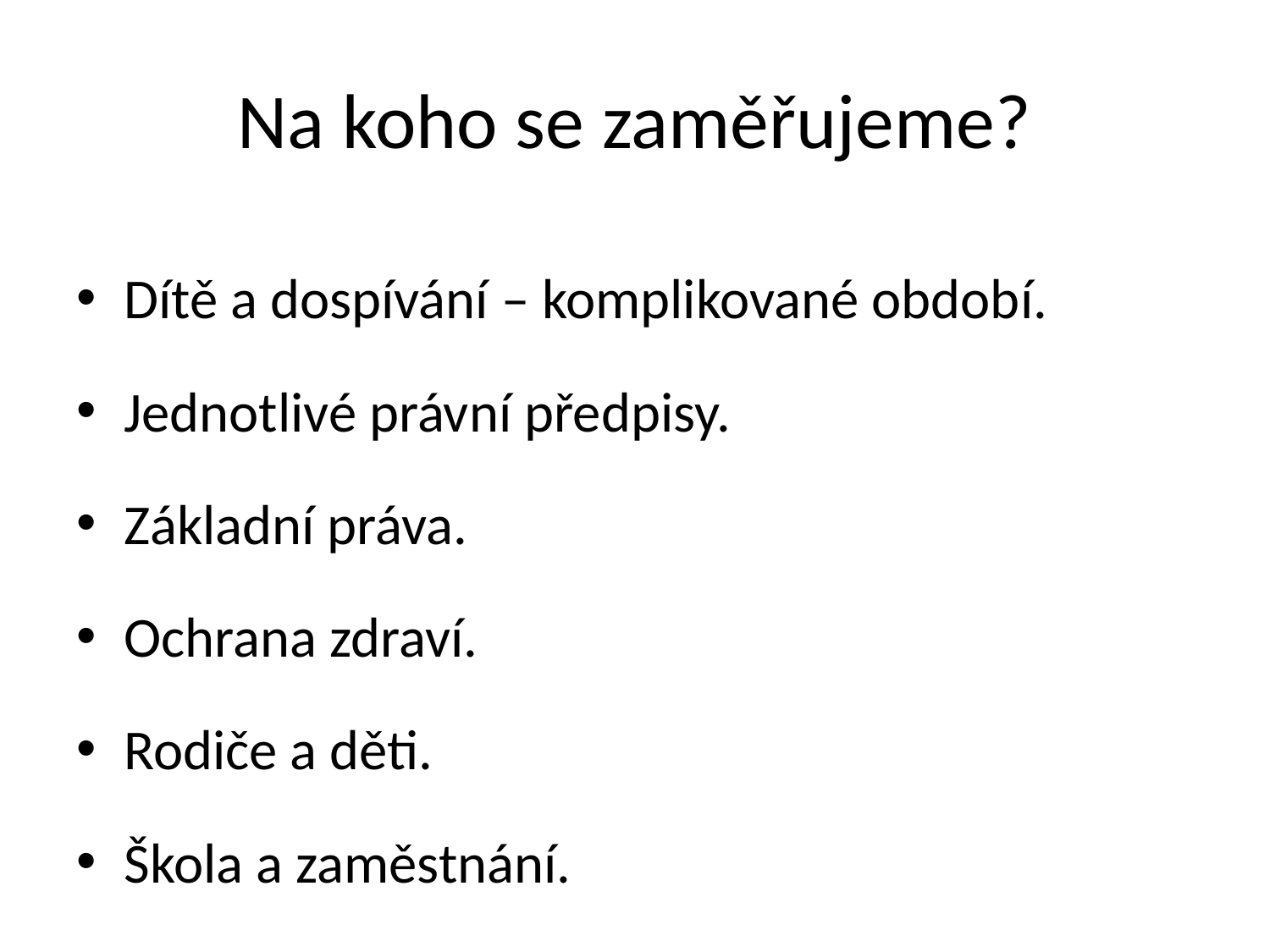

# Na koho se zaměřujeme?
Dítě a dospívání – komplikované období.
Jednotlivé právní předpisy.
Základní práva.
Ochrana zdraví.
Rodiče a děti.
Škola a zaměstnání.